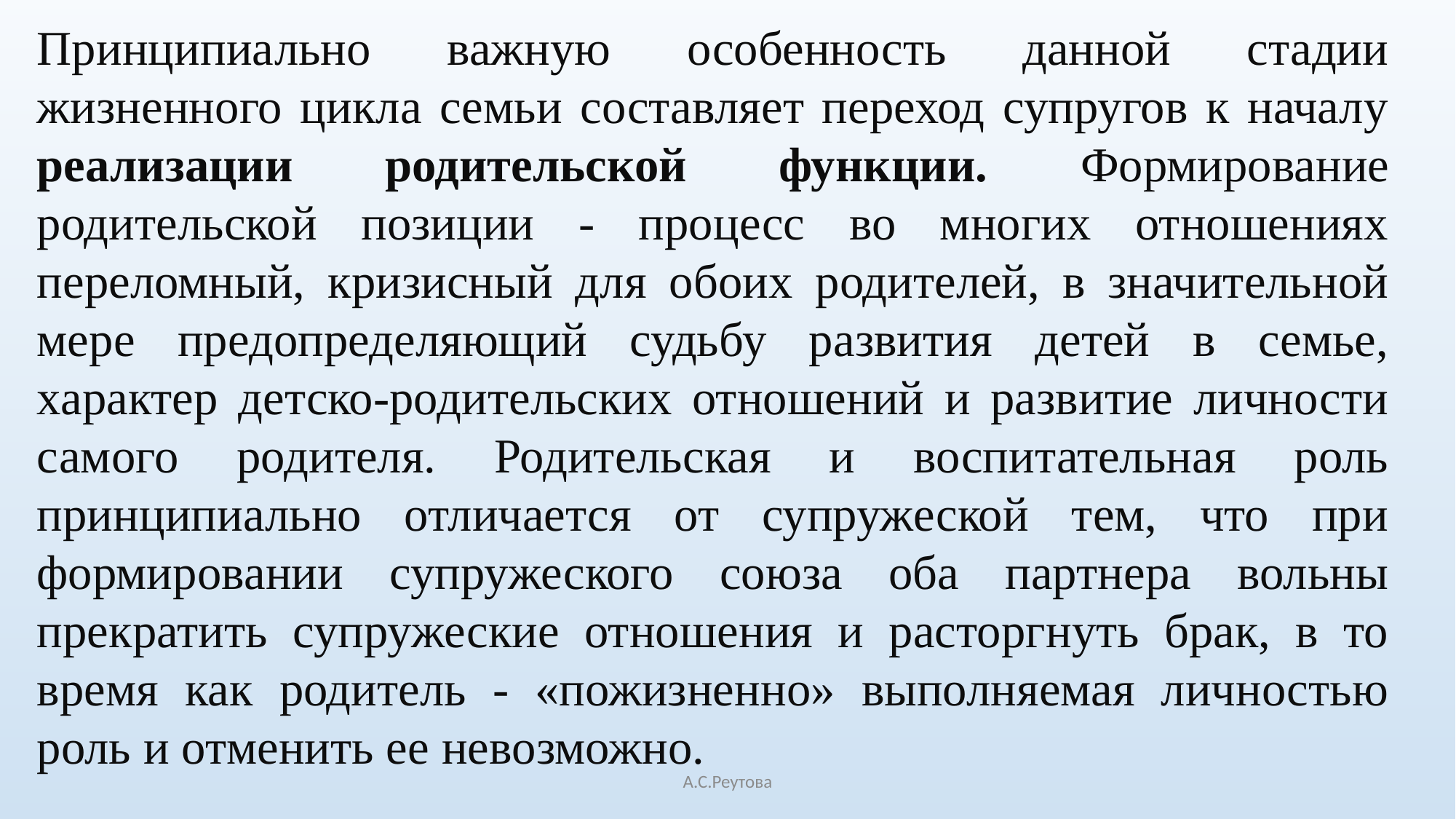

Принципиально важную особенность данной стадии жизненного цикла семьи составляет переход супругов к началу реализации родительской функции. Формирование родительской позиции - процесс во многих отношениях переломный, кризисный для обоих родителей, в значительной мере предопределяющий судьбу развития детей в семье, характер детско-родительских отношений и развитие личности самого родителя. Родительская и воспитательная роль принципиально отличается от супружеской тем, что при формировании супружеского союза оба партнера вольны прекратить супружеские отношения и расторгнуть брак, в то время как родитель - «пожизненно» выполняемая личностью роль и отменить ее невозможно.
А.С.Реутова